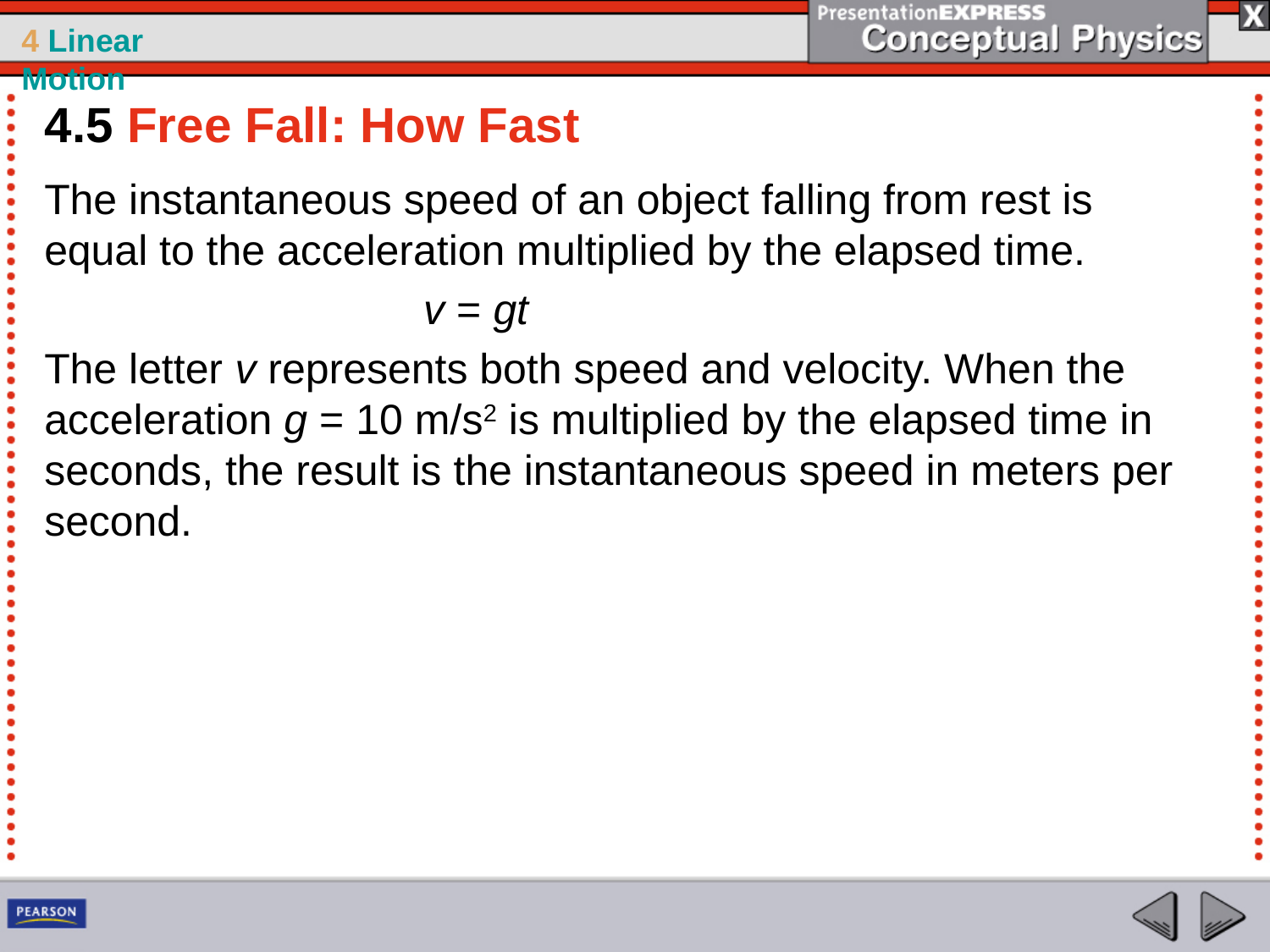

4.5 Free Fall: How Fast
The instantaneous speed of an object falling from rest is equal to the acceleration multiplied by the elapsed time.
                                v = gt
The letter v represents both speed and velocity. When the acceleration g = 10 m/s2 is multiplied by the elapsed time in seconds, the result is the instantaneous speed in meters per second.